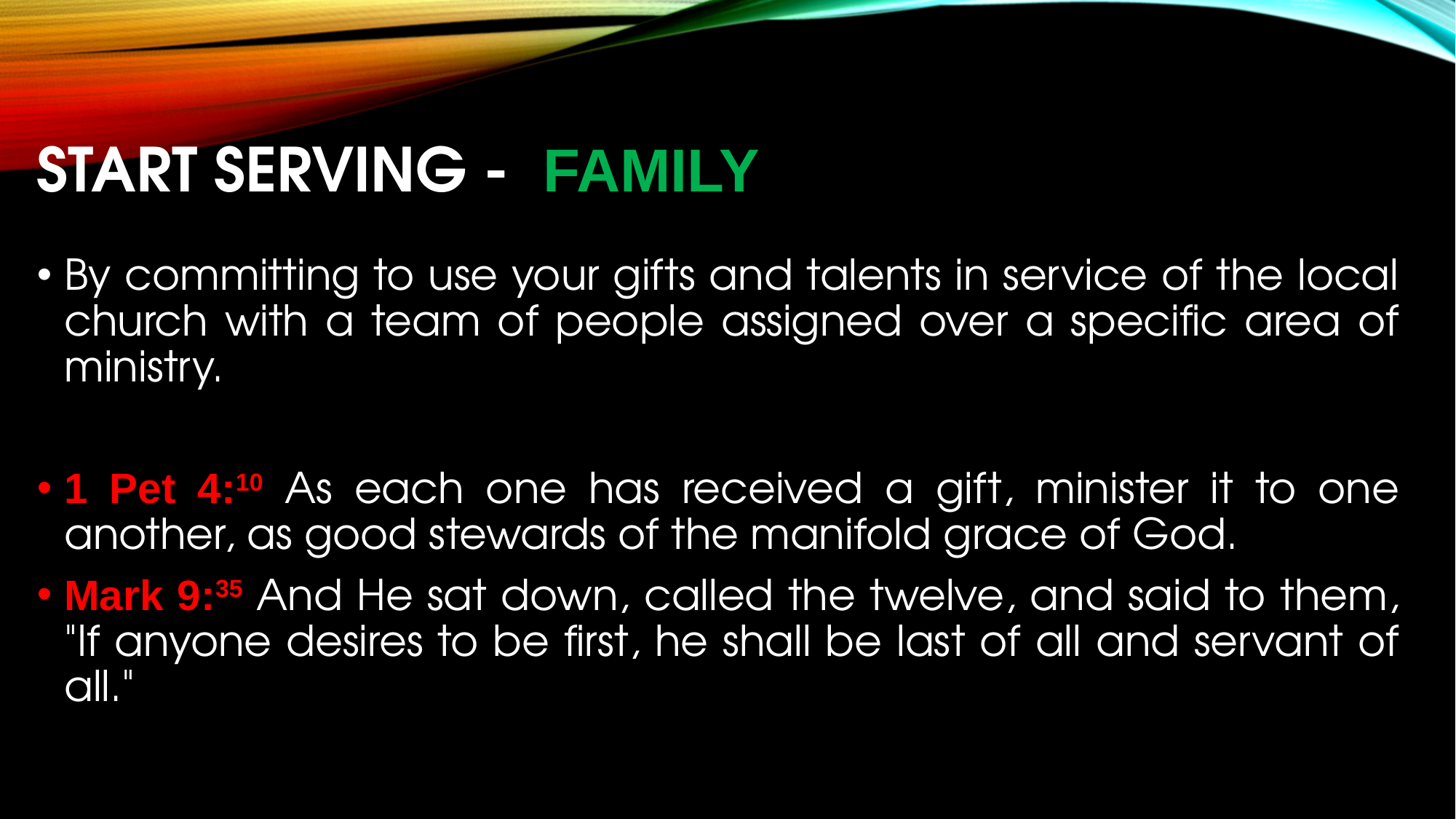

# Start SERVING -  FAMILY
By committing to use your gifts and talents in service of the local church with a team of people assigned over a specific area of ministry.

1 Pet 4:10 As each one has received a gift, minister it to one another, as good stewards of the manifold grace of God.
Mark 9:35 And He sat down, called the twelve, and said to them, "If anyone desires to be first, he shall be last of all and servant of all."